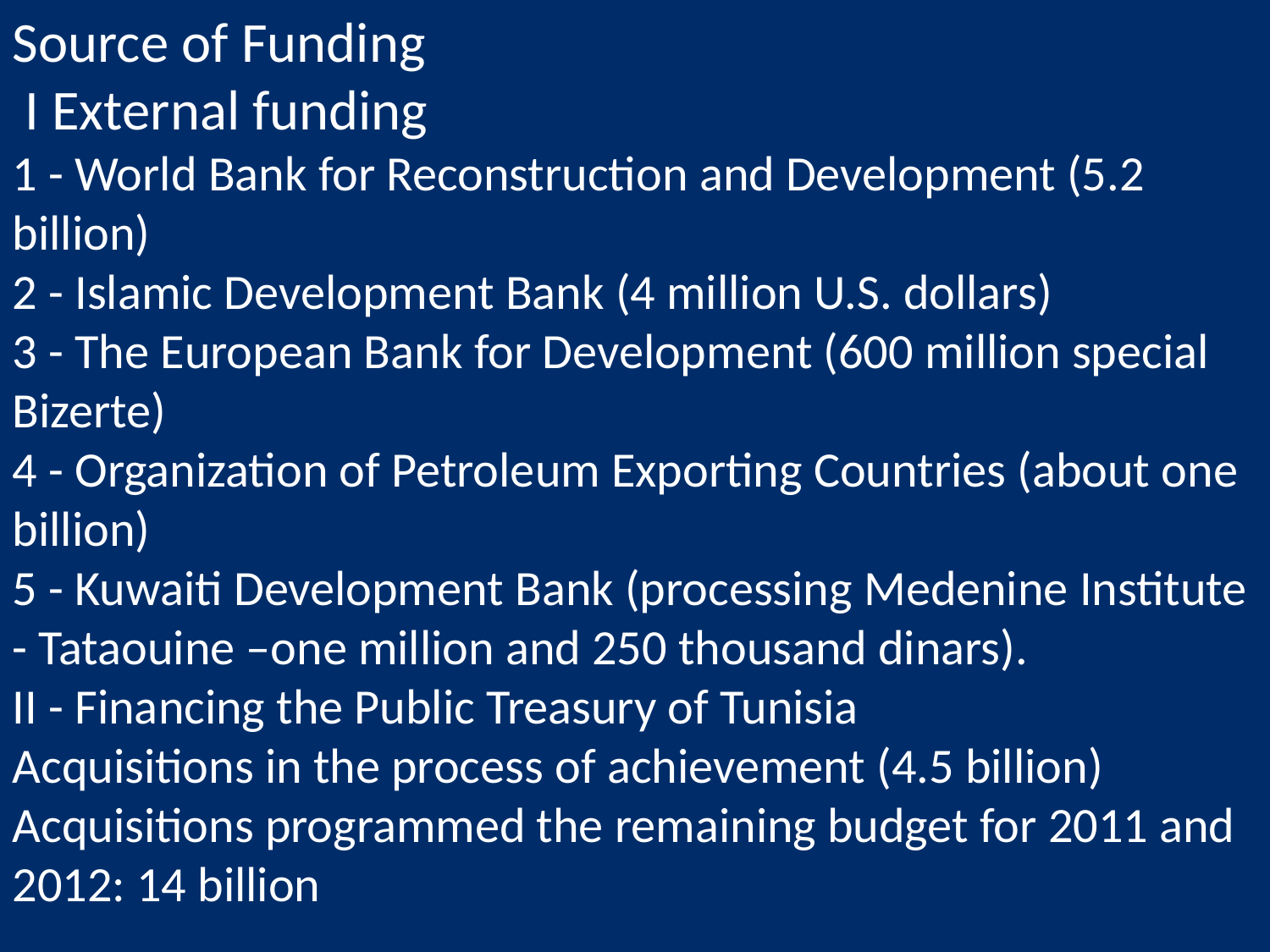

Source of Funding
 I External funding
1 - World Bank for Reconstruction and Development (5.2 billion)
2 - Islamic Development Bank (4 million U.S. dollars)
3 - The European Bank for Development (600 million special Bizerte)
4 - Organization of Petroleum Exporting Countries (about one billion)
5 - Kuwaiti Development Bank (processing Medenine Institute - Tataouine –one million and 250 thousand dinars).
II - Financing the Public Treasury of Tunisia
Acquisitions in the process of achievement (4.5 billion)
Acquisitions programmed the remaining budget for 2011 and 2012: 14 billion